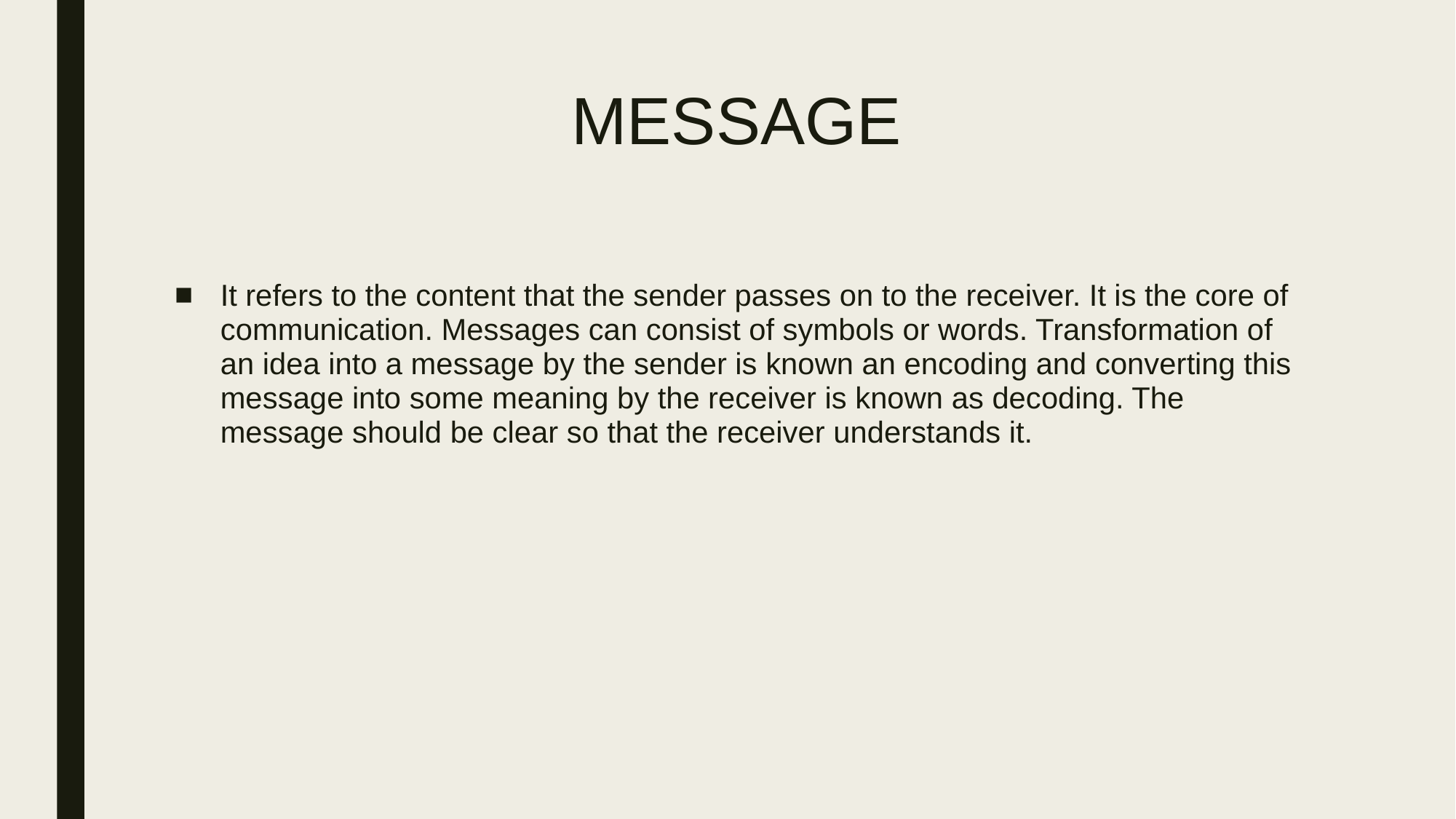

# MESSAGE
It refers to the content that the sender passes on to the receiver. It is the core of communication. Messages can consist of symbols or words. Transformation of an idea into a message by the sender is known an encoding and converting this message into some meaning by the receiver is known as decoding. The message should be clear so that the receiver understands it.